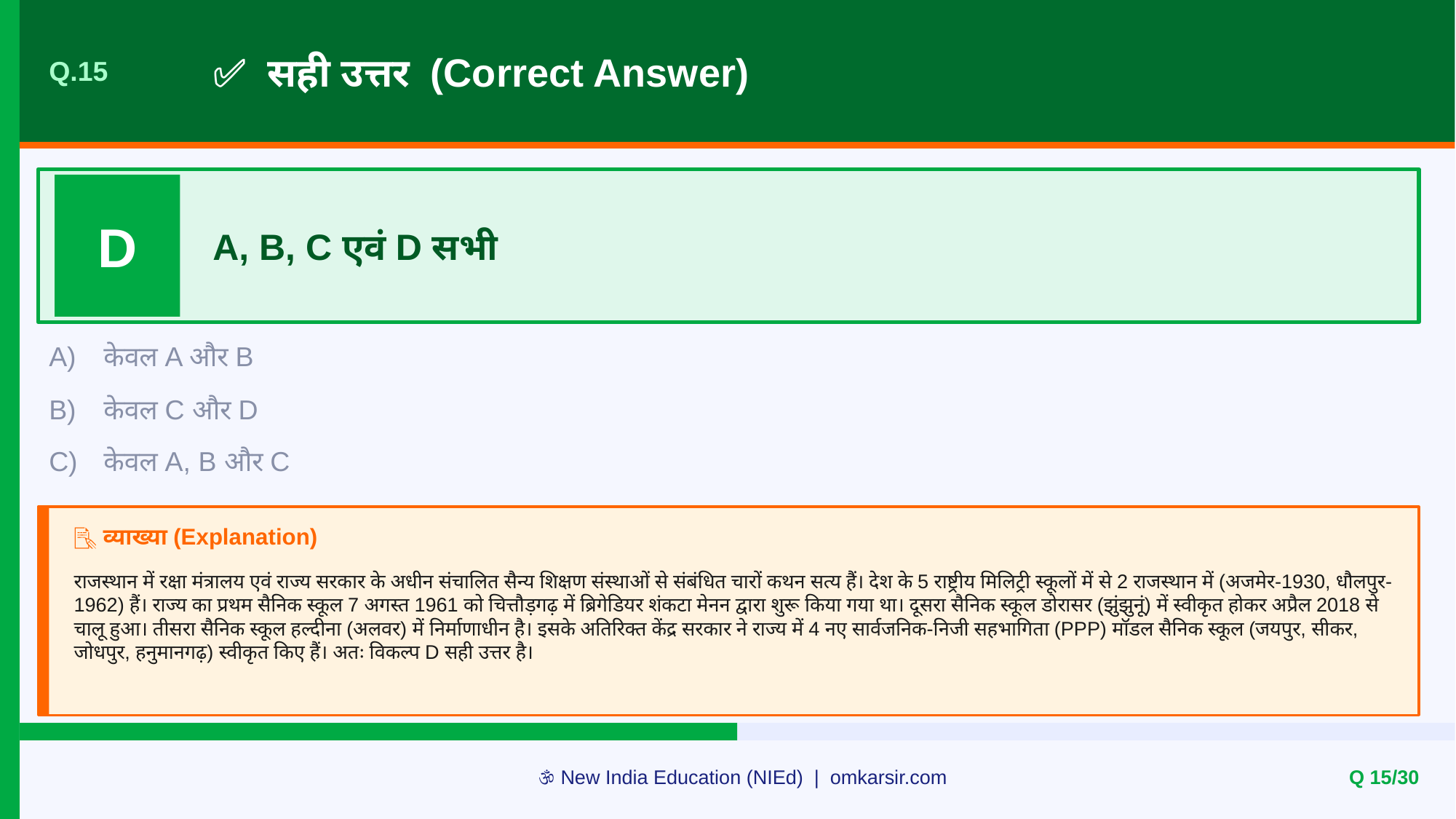

✅  सही उत्तर  (Correct Answer)
Q.15

D
A, B, C एवं D सभी
A)
केवल A और B
B)
केवल C और D
C)
केवल A, B और C

📝 व्याख्या (Explanation)
राजस्थान में रक्षा मंत्रालय एवं राज्य सरकार के अधीन संचालित सैन्य शिक्षण संस्थाओं से संबंधित चारों कथन सत्य हैं। देश के 5 राष्ट्रीय मिलिट्री स्कूलों में से 2 राजस्थान में (अजमेर-1930, धौलपुर-1962) हैं। राज्य का प्रथम सैनिक स्कूल 7 अगस्त 1961 को चित्तौड़गढ़ में ब्रिगेडियर शंकटा मेनन द्वारा शुरू किया गया था। दूसरा सैनिक स्कूल डोरासर (झुंझुनूं) में स्वीकृत होकर अप्रैल 2018 से चालू हुआ। तीसरा सैनिक स्कूल हल्दीना (अलवर) में निर्माणाधीन है। इसके अतिरिक्त केंद्र सरकार ने राज्य में 4 नए सार्वजनिक-निजी सहभागिता (PPP) मॉडल सैनिक स्कूल (जयपुर, सीकर, जोधपुर, हनुमानगढ़) स्वीकृत किए हैं। अतः विकल्प D सही उत्तर है।

🕉️ New India Education (NIEd)  |  omkarsir.com
Q 15/30